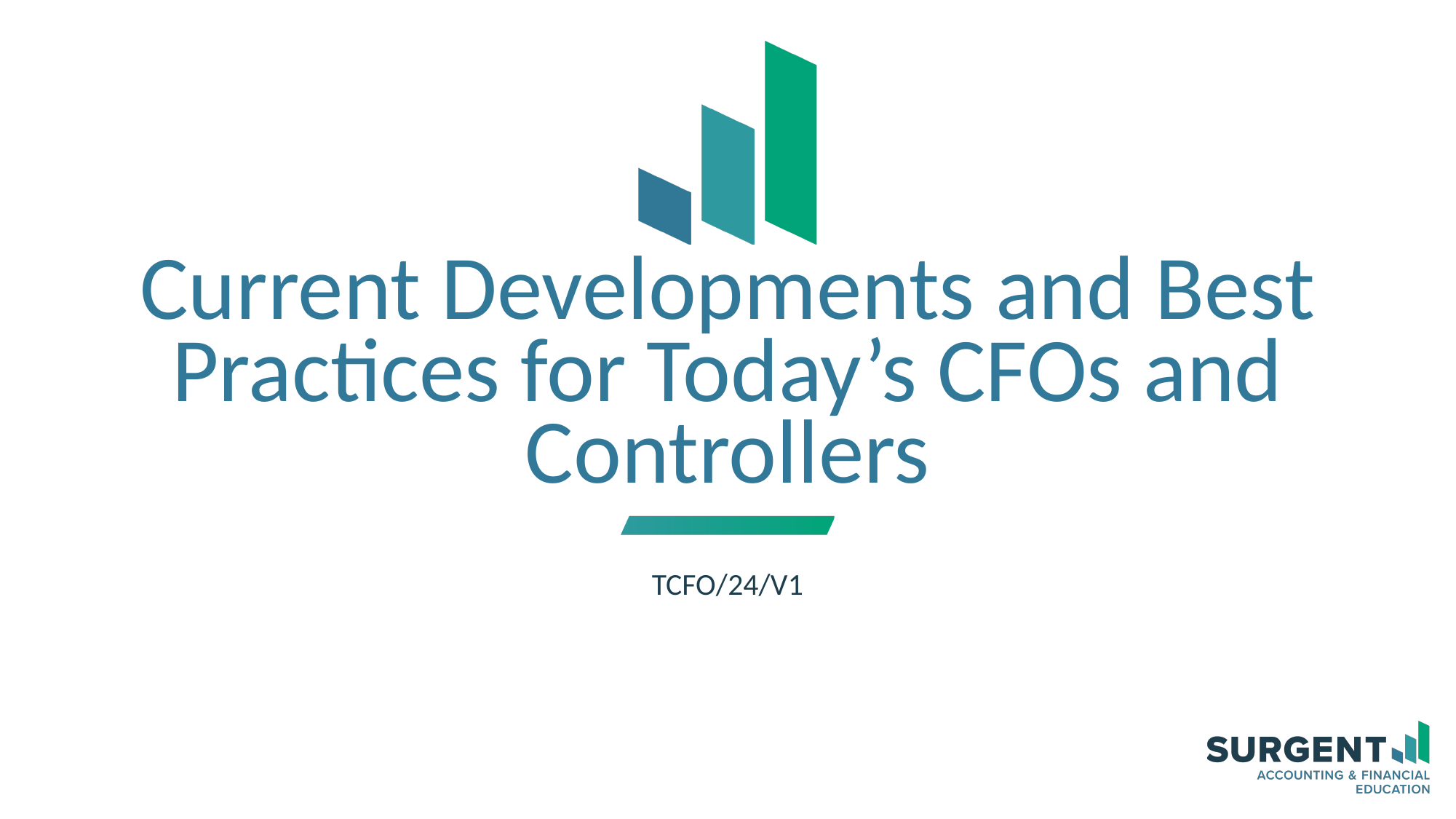

# Current Developments and Best Practices for Today’s CFOs and Controllers
TCFO/24/V1